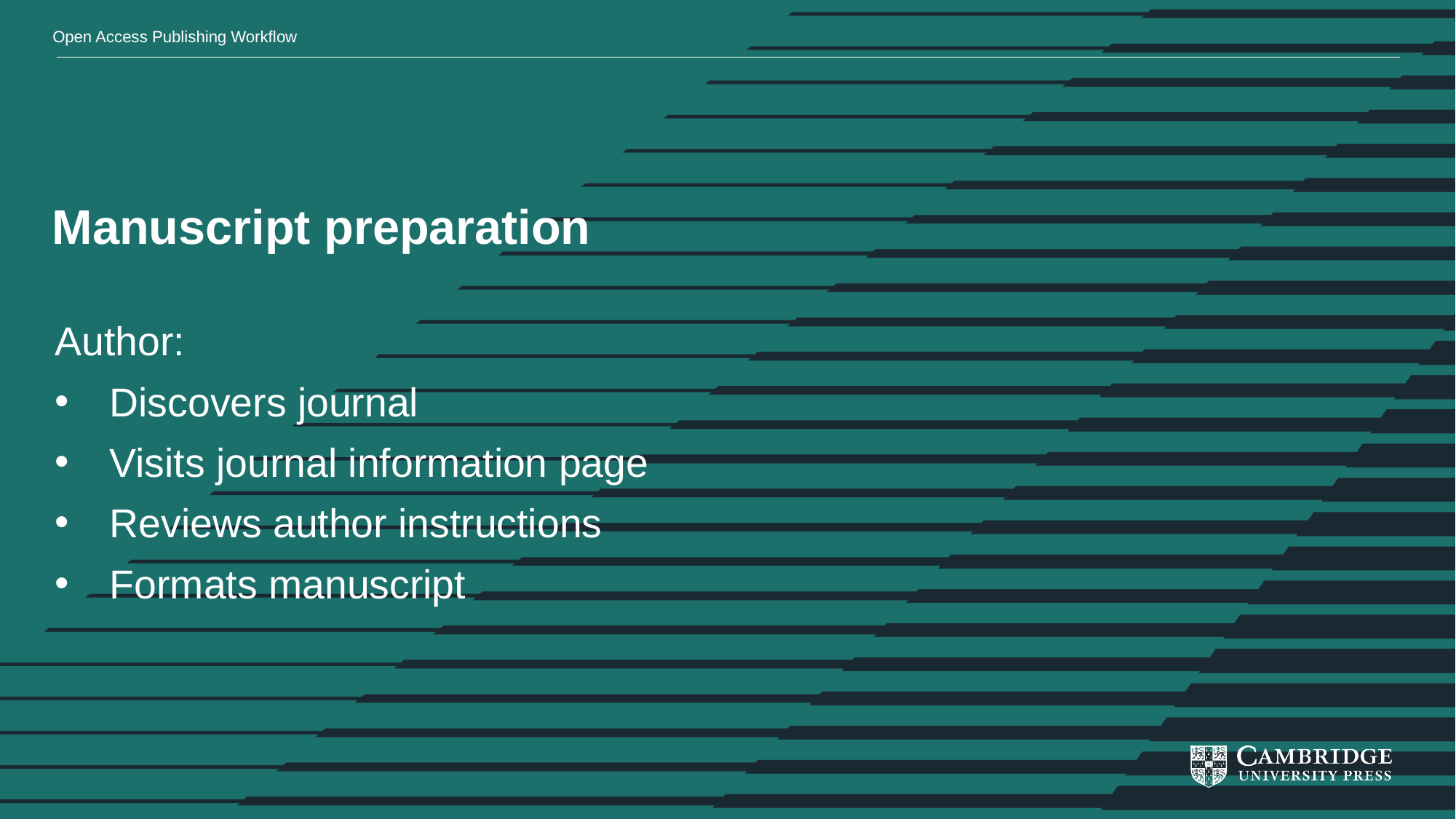

Open Access Publishing Workflow
# Manuscript preparation
Author:
Discovers journal
Visits journal information page
Reviews author instructions
Formats manuscript